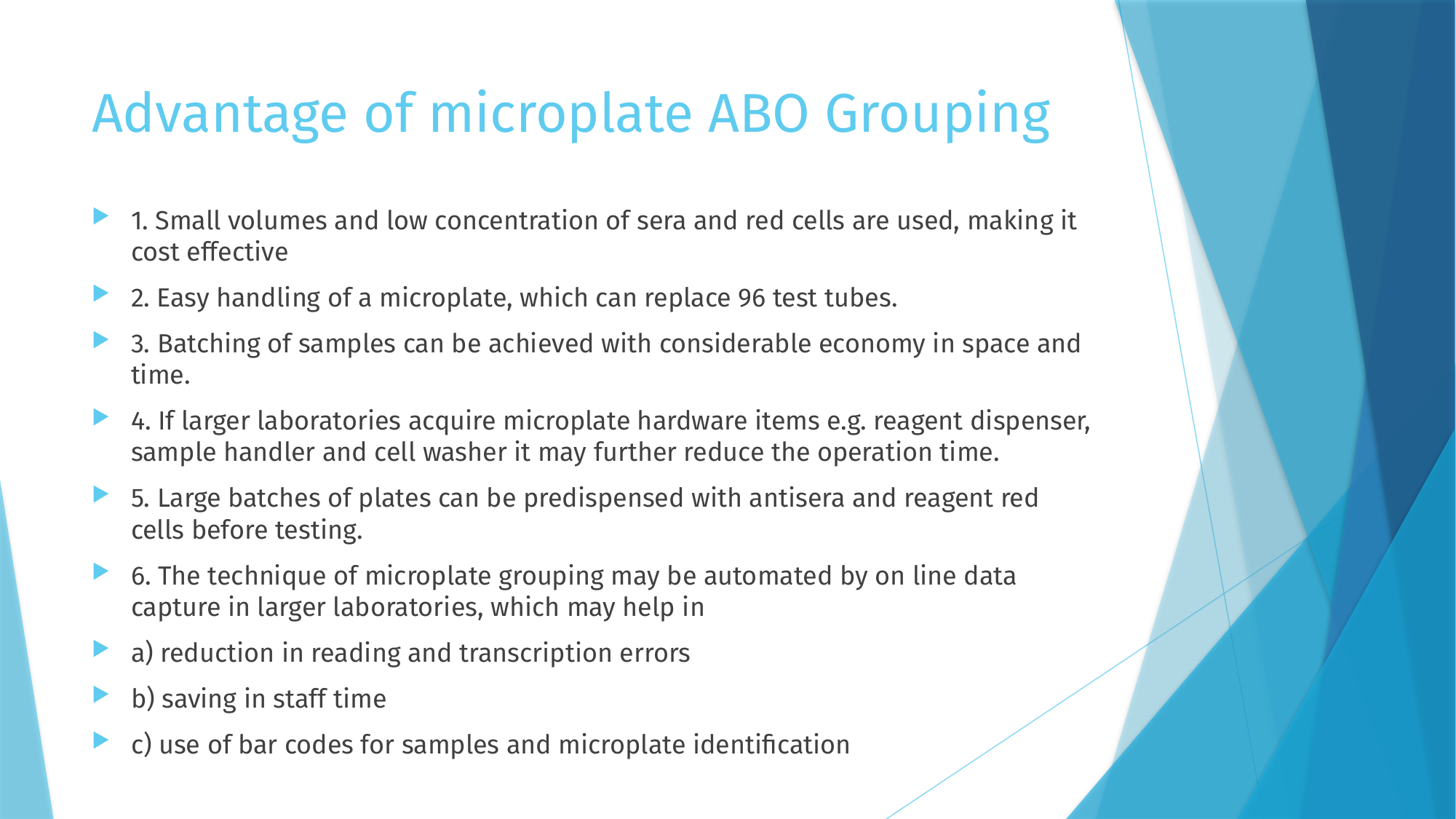

# Advantage of microplate ABO Grouping
1. Small volumes and low concentration of sera and red cells are used, making it cost effective
2. Easy handling of a microplate, which can replace 96 test tubes.
3. Batching of samples can be achieved with considerable economy in space and time.
4. If larger laboratories acquire microplate hardware items e.g. reagent dispenser, sample handler and cell washer it may further reduce the operation time.
5. Large batches of plates can be predispensed with antisera and reagent red cells before testing.
6. The technique of microplate grouping may be automated by on line data capture in larger laboratories, which may help in
a) reduction in reading and transcription errors
b) saving in staff time
c) use of bar codes for samples and microplate identification